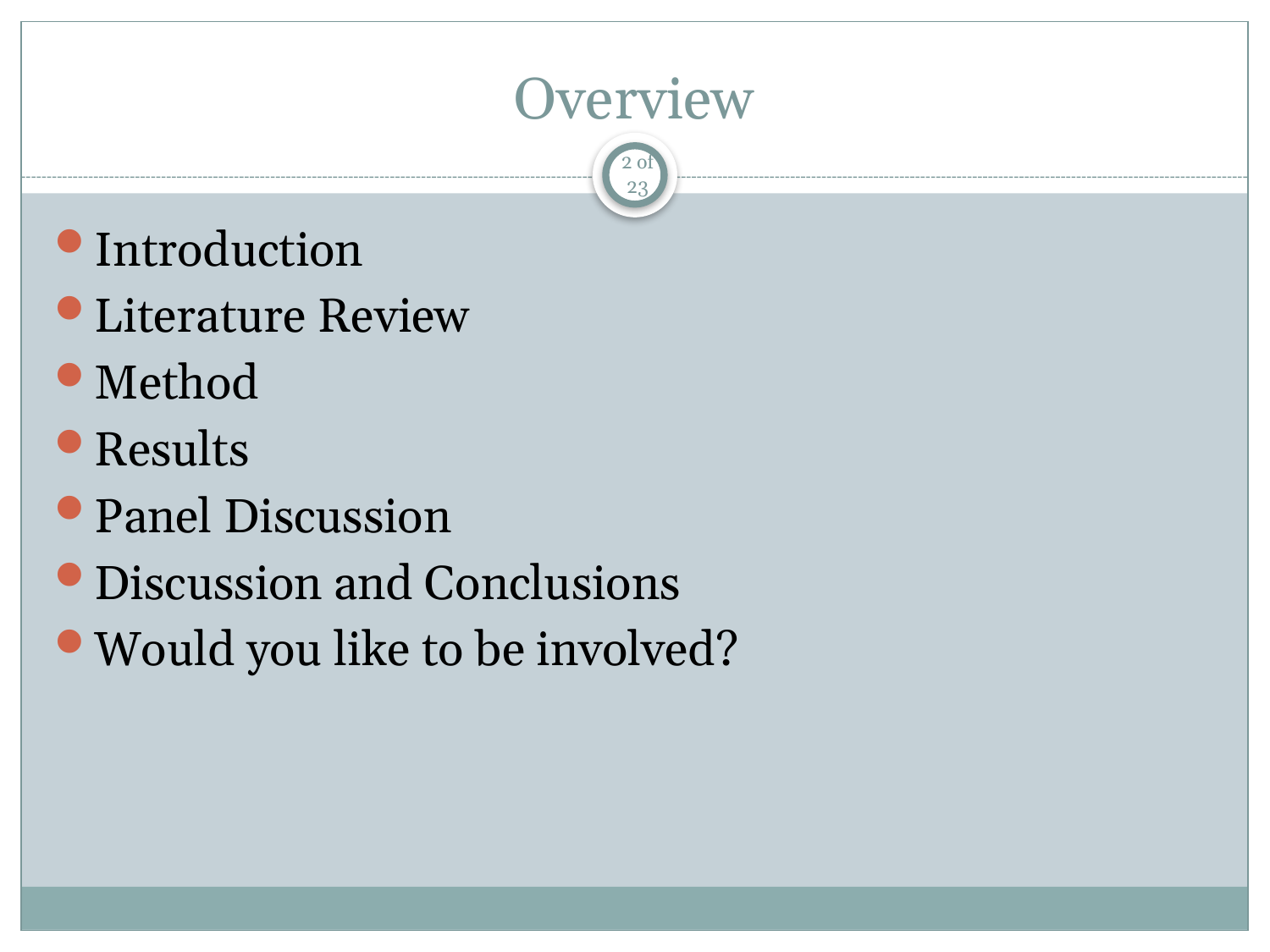

# Overview
2 of 23
Introduction
Literature Review
Method
Results
Panel Discussion
Discussion and Conclusions
Would you like to be involved?